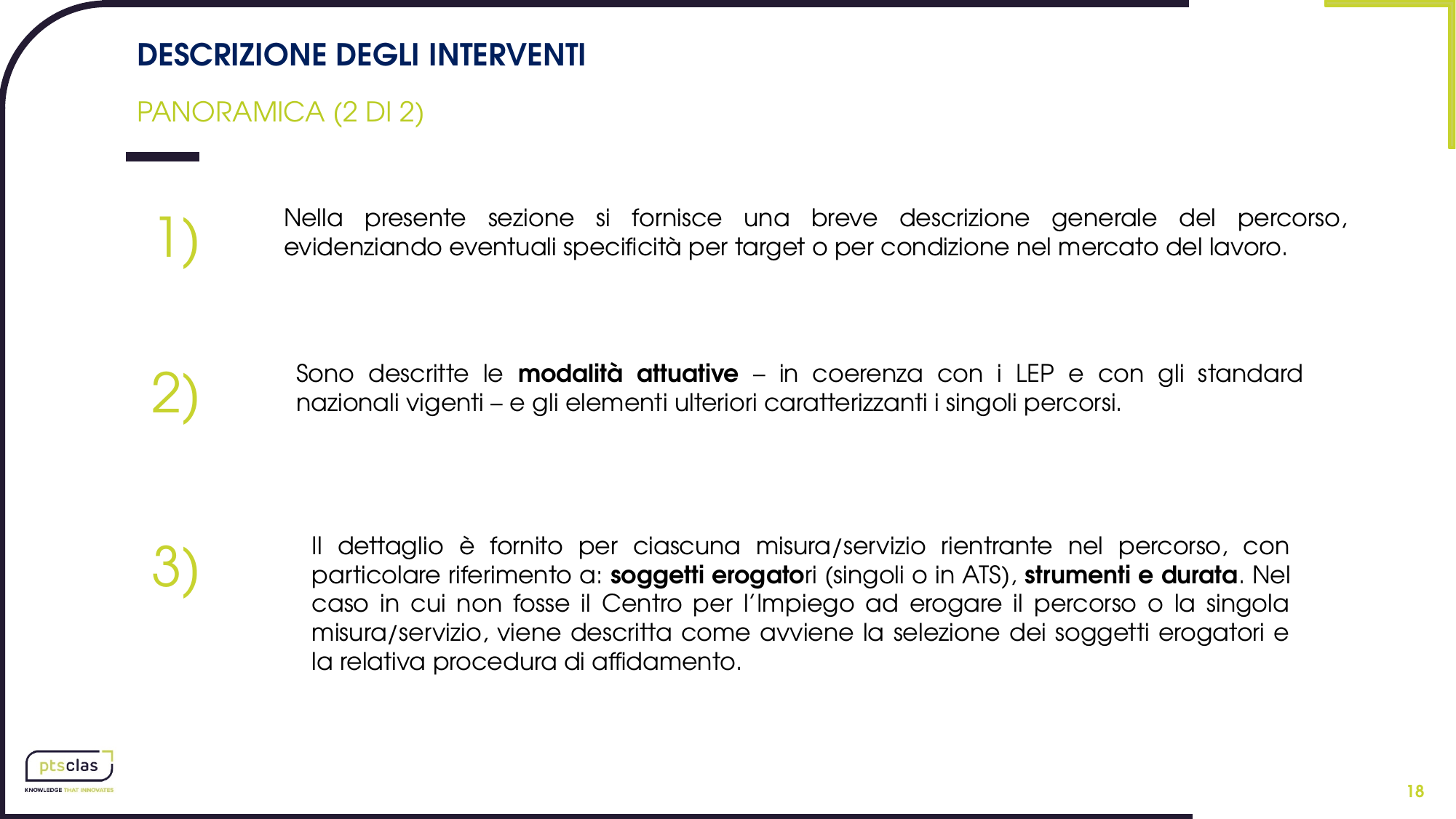

DESCRIZIONE DEGLI INTERVENTI

PANORAMICA (2 DI 2)
1)
Nella presente sezione si fornisce una breve descrizione generale del percorso, evidenziando eventuali specificità per target o per condizione nel mercato del lavoro.
2)
Sono descritte le modalità attuative – in coerenza con i LEP e con gli standard nazionali vigenti – e gli elementi ulteriori caratterizzanti i singoli percorsi.
Il dettaglio è fornito per ciascuna misura/servizio rientrante nel percorso, con particolare riferimento a: soggetti erogatori (singoli o in ATS), strumenti e durata. Nel caso in cui non fosse il Centro per l’Impiego ad erogare il percorso o la singola misura/servizio, viene descritta come avviene la selezione dei soggetti erogatori e la relativa procedura di affidamento.
3)